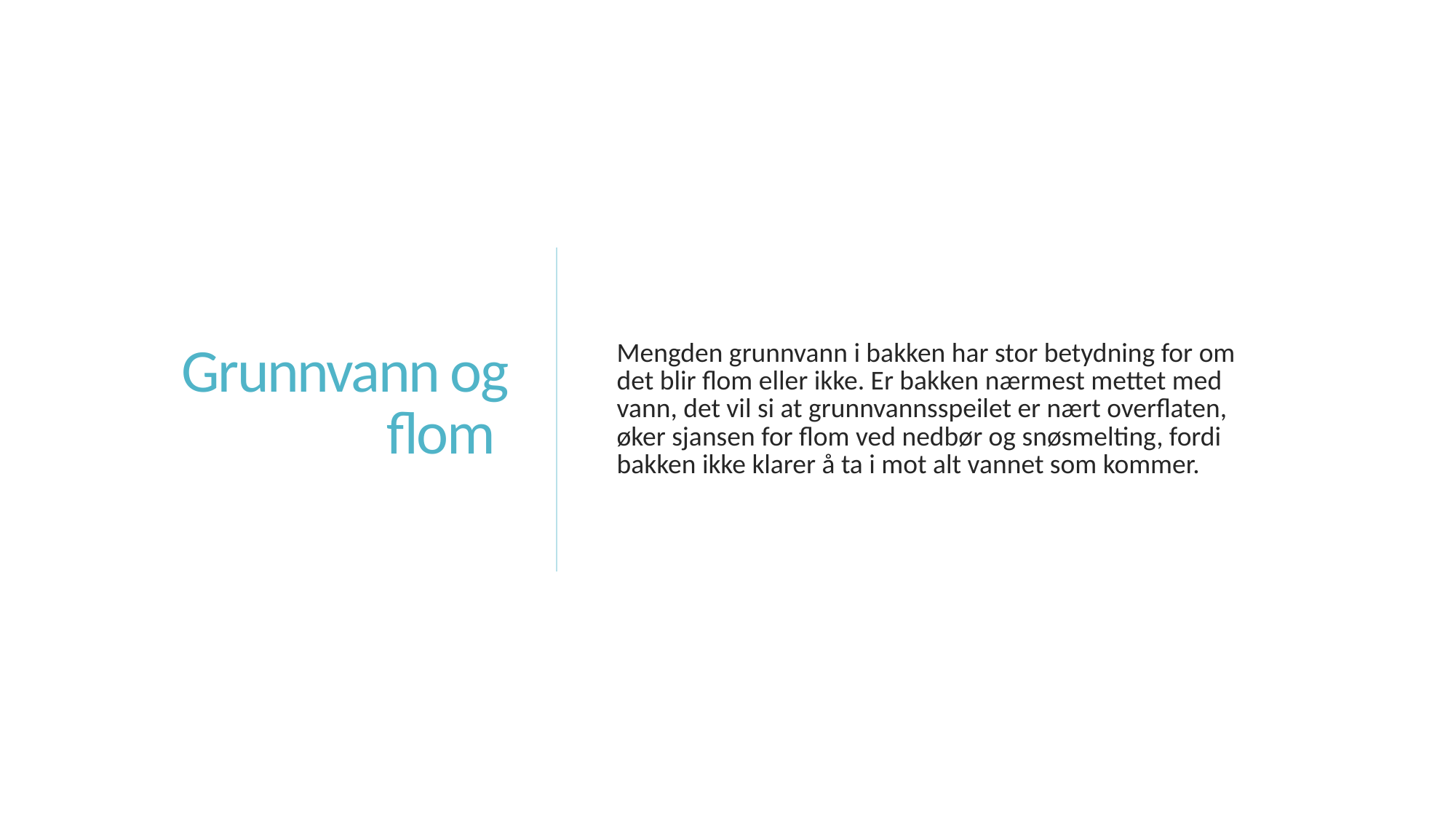

# Grunnvann og flom
Mengden grunnvann i bakken har stor betydning for om det blir flom eller ikke. Er bakken nærmest mettet med vann, det vil si at grunnvannsspeilet er nært overflaten, øker sjansen for flom ved nedbør og snøsmelting, fordi bakken ikke klarer å ta i mot alt vannet som kommer.